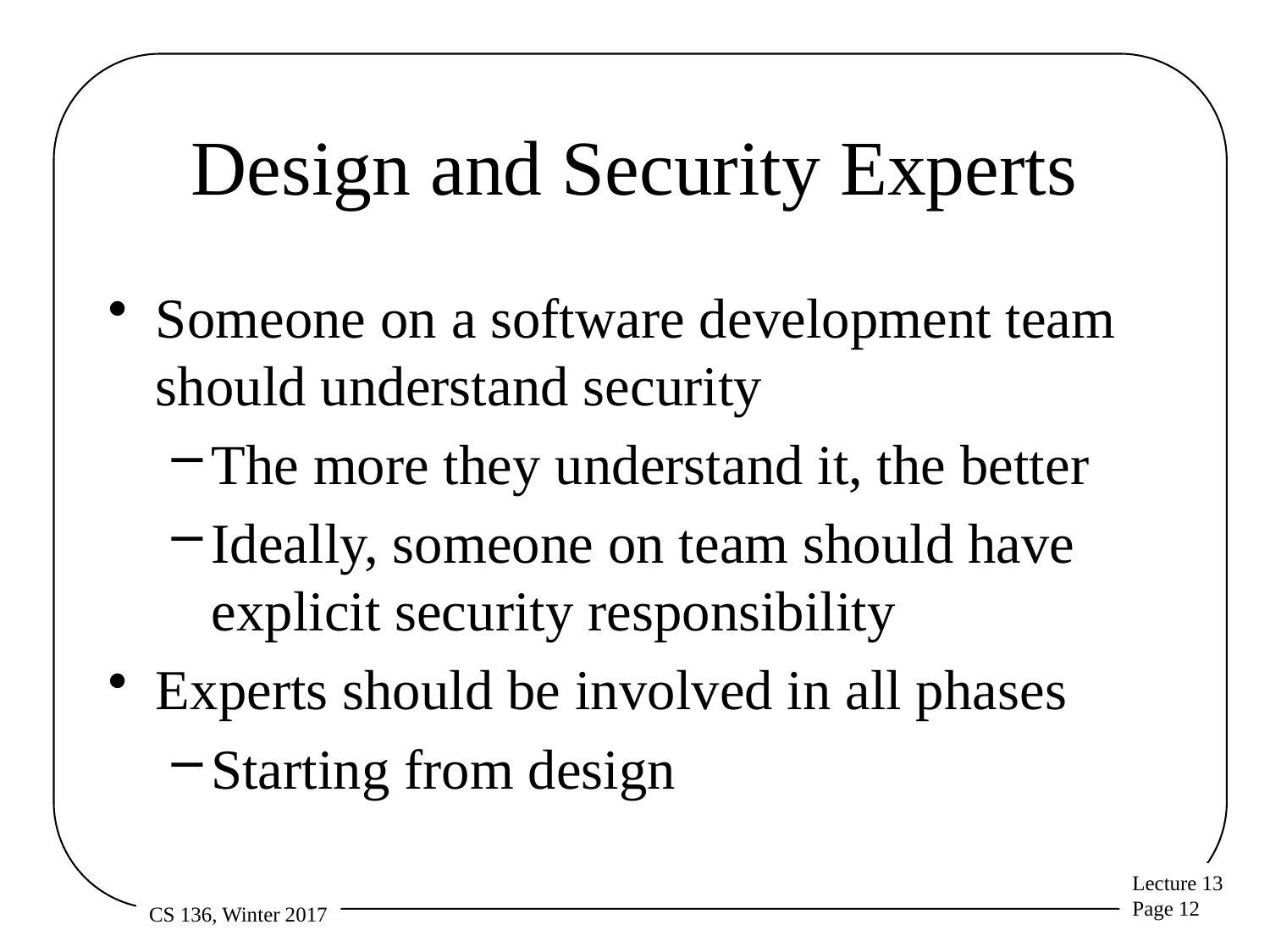

# Design and Security Experts
Someone on a software development team should understand security
The more they understand it, the better
Ideally, someone on team should have explicit security responsibility
Experts should be involved in all phases
Starting from design